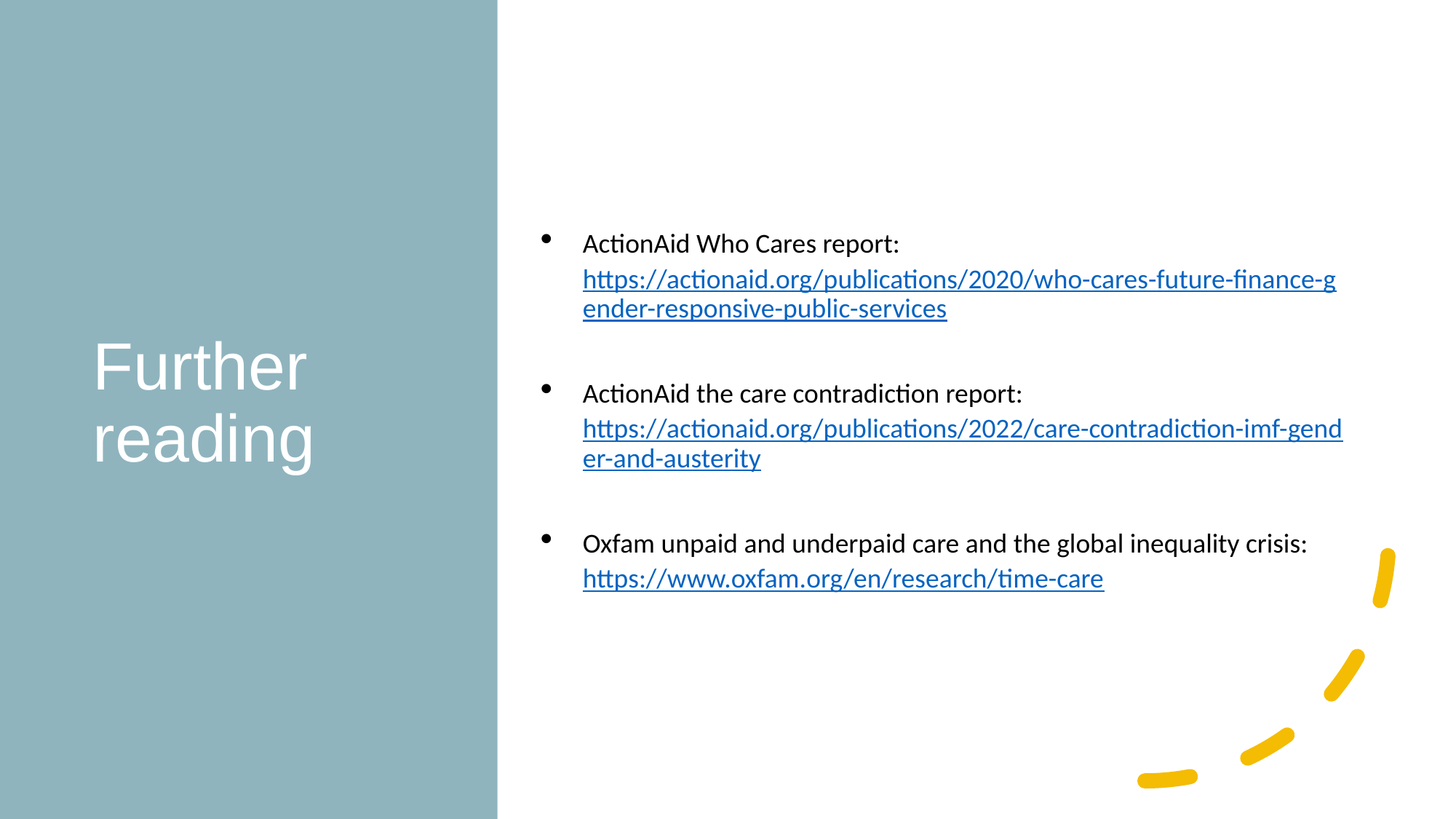

# Further reading
ActionAid Who Cares report: https://actionaid.org/publications/2020/who-cares-future-finance-gender-responsive-public-services
ActionAid the care contradiction report: https://actionaid.org/publications/2022/care-contradiction-imf-gender-and-austerity
Oxfam unpaid and underpaid care and the global inequality crisis: https://www.oxfam.org/en/research/time-care